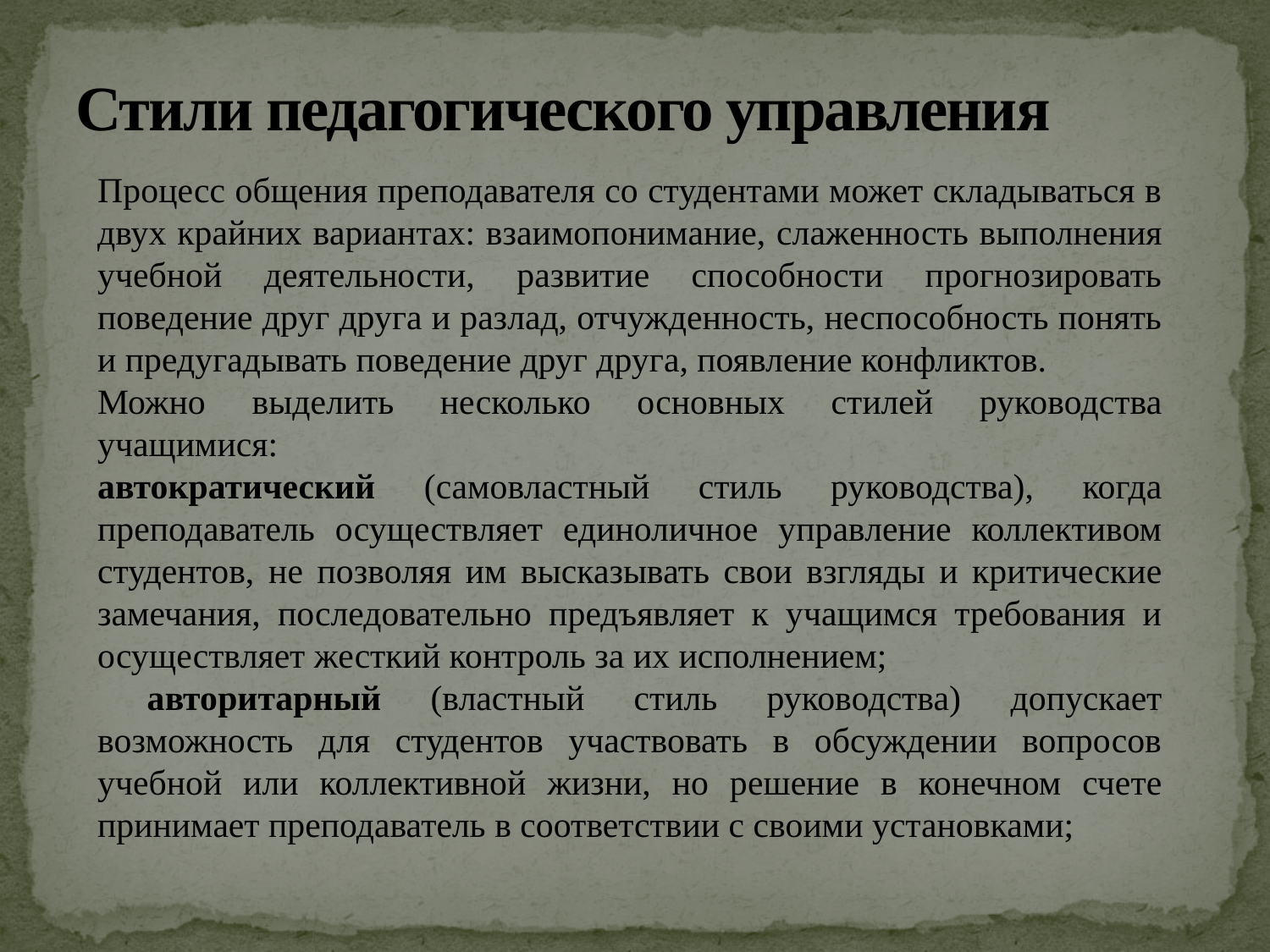

# Стили педагогического управления
Процесс общения преподавателя со студентами может складываться в двух крайних вариантах: взаимопонимание, слаженность выполне­ния учебной деятельности, развитие способности прогнозировать поведение друг друга и разлад, отчужденность, неспособность понять и пре­дугадывать поведение друг друга, появление конфликтов.
Можно выделить несколько основных стилей руководства учащимися:
автократический (самовластный стиль руководства), когда преподаватель осуществляет единоличное управление коллективом студентов, не позволяя им высказывать свои взгляды и критические замечания, последовательно предъявляет к учащимся требования и осуществляет жесткий контроль за их исполнением;
 авторитарный (властный стиль руководства) допускает возможность для студентов участвовать в обсуждении вопросов учебной или коллективной жизни, но решение в конечном счете принимает преподаватель в соответствии с своими установками;